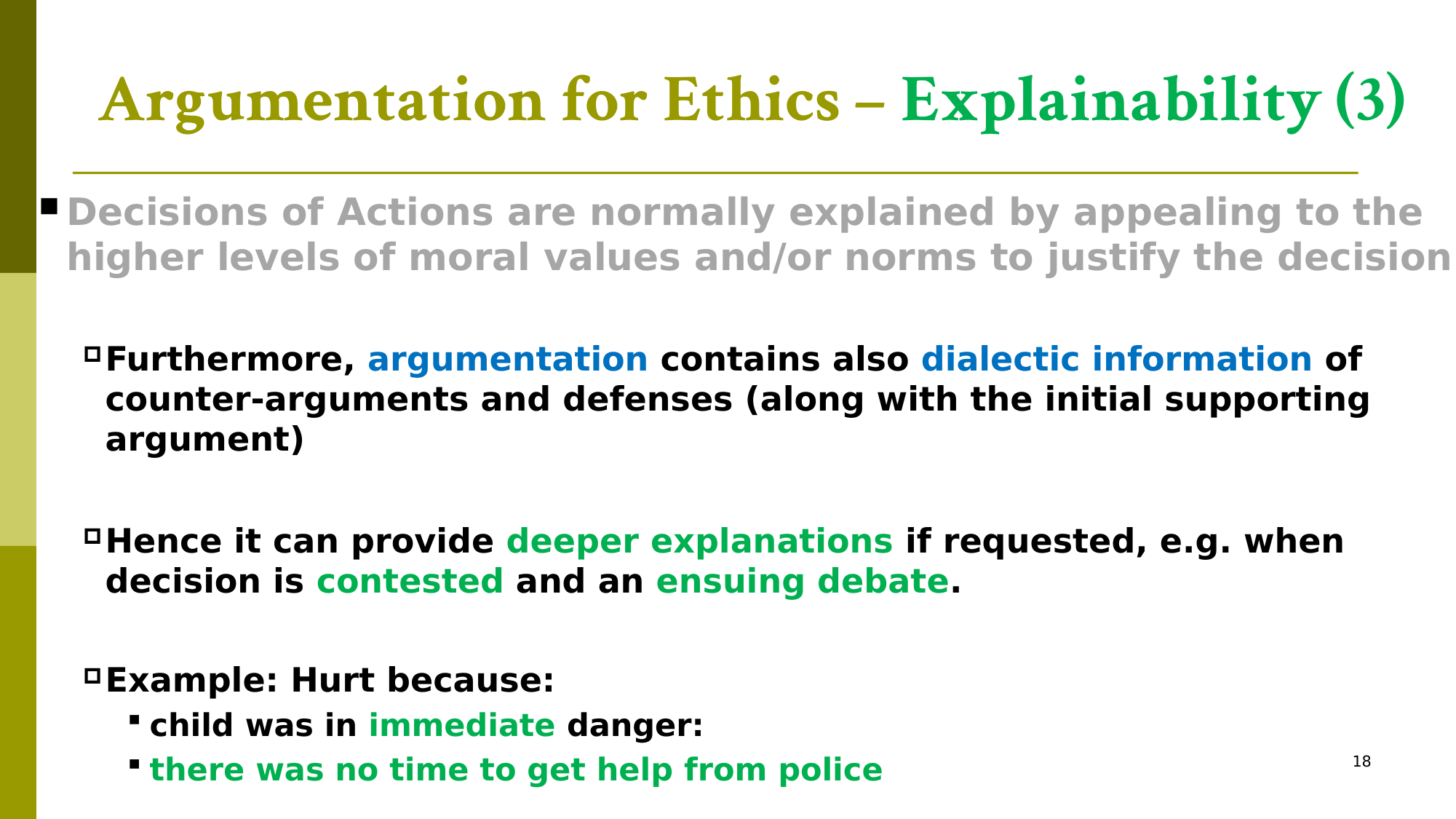

# Argumentation for Ethics – Explainability (3)
Decisions of Actions are normally explained by appealing to the higher levels of moral values and/or norms to justify the decision

Furthermore, argumentation contains also dialectic information of counter-arguments and defenses (along with the initial supporting argument)

Hence it can provide deeper explanations if requested, e.g. when decision is contested and an ensuing debate.

Example: Hurt because:
child was in immediate danger:
there was no time to get help from police

18